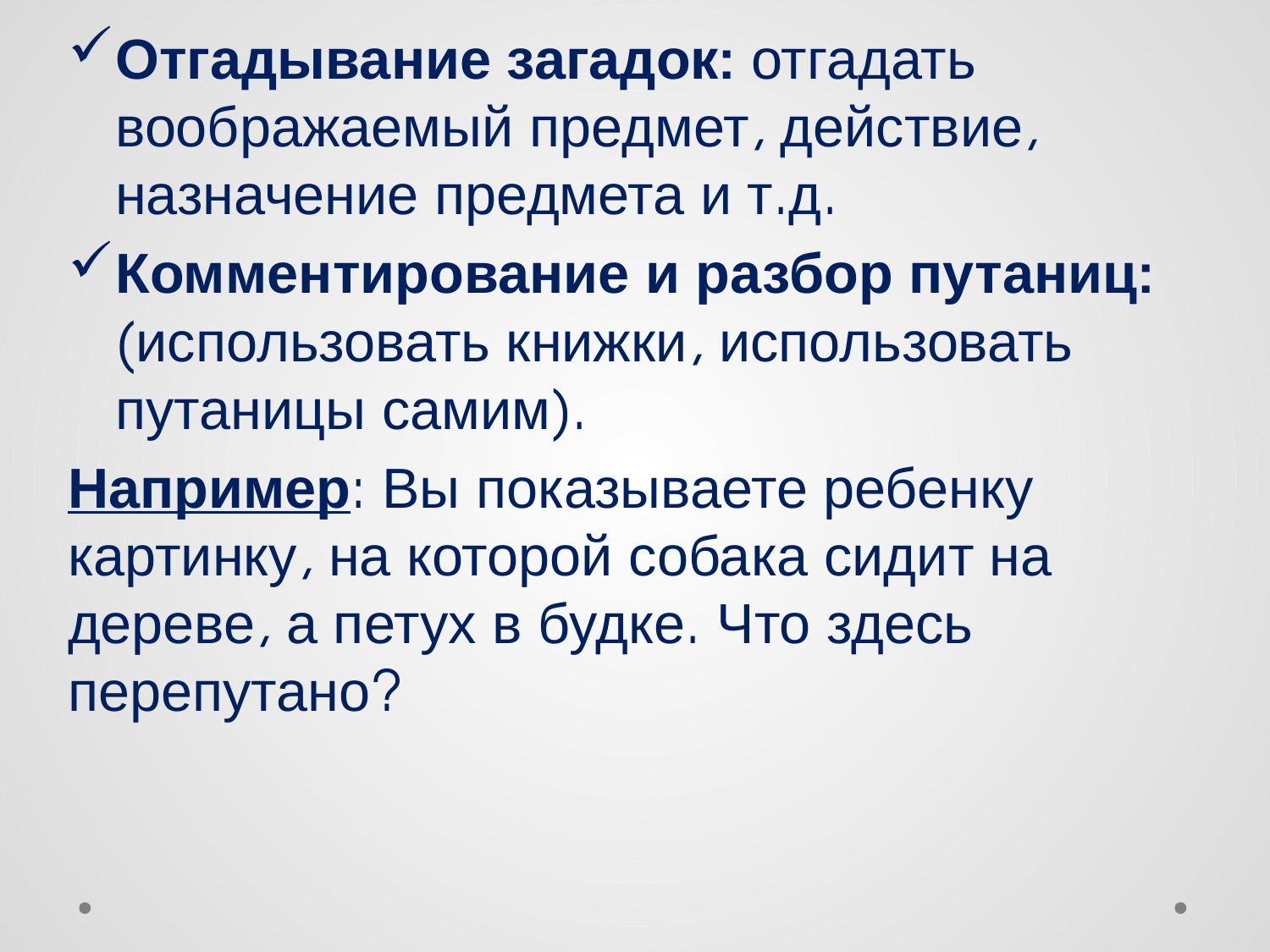

Отгадывание загадок: отгадать воображаемый предмет, действие, назначение предмета и т.д.
Комментирование и разбор путаниц:(использовать книжки, использовать путаницы самим).
Например: Вы показываете ребенку картинку, на которой собака сидит на дереве, а петух в будке. Что здесь перепутано?